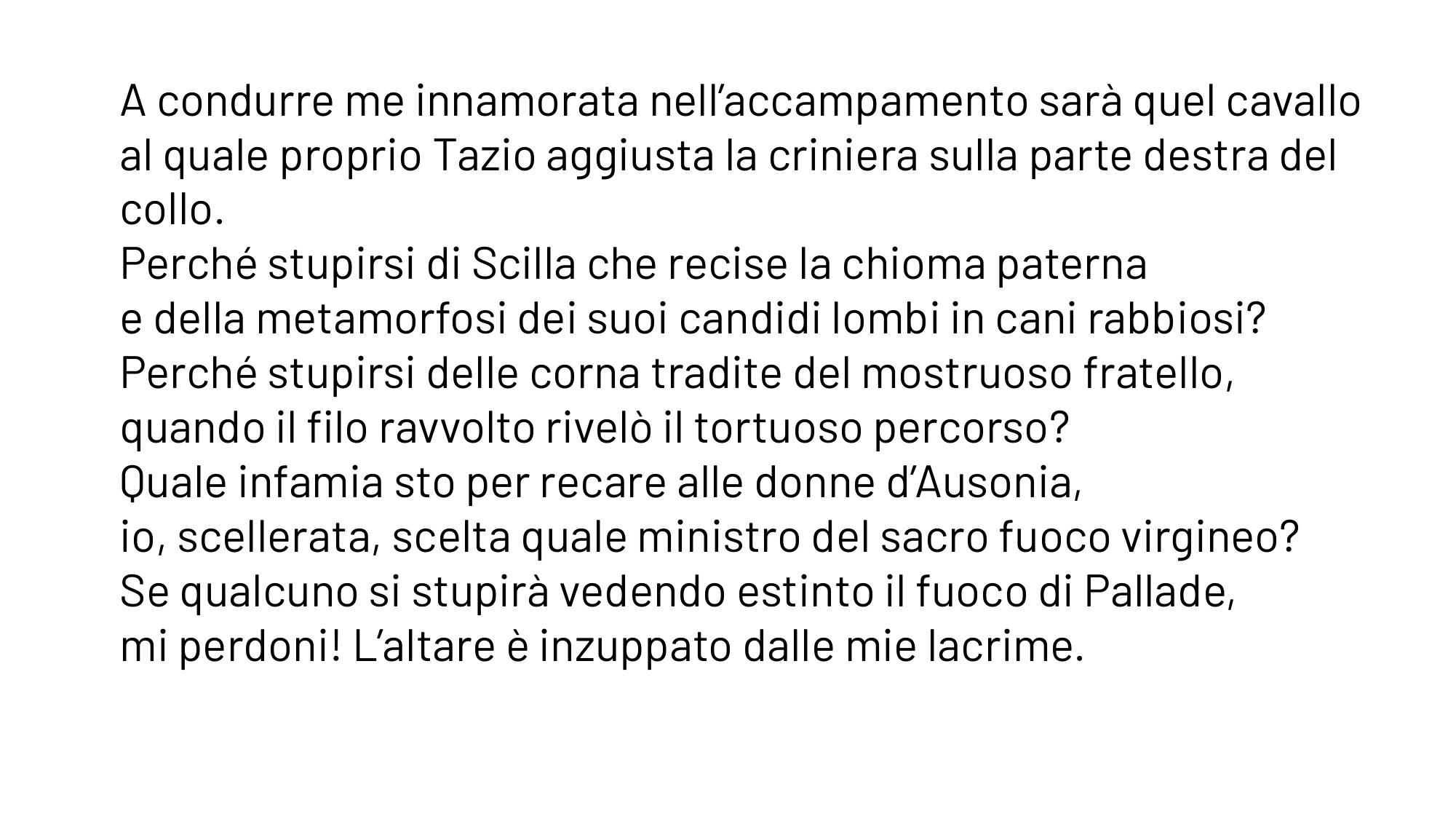

A condurre me innamorata nell’accampamento sarà quel cavallo
al quale proprio Tazio aggiusta la criniera sulla parte destra del collo.
Perché stupirsi di Scilla che recise la chioma paterna
e della metamorfosi dei suoi candidi lombi in cani rabbiosi?
Perché stupirsi delle corna tradite del mostruoso fratello,
quando il filo ravvolto rivelò il tortuoso percorso?
Quale infamia sto per recare alle donne d’Ausonia,
io, scellerata, scelta quale ministro del sacro fuoco virgineo?
Se qualcuno si stupirà vedendo estinto il fuoco di Pallade,
mi perdoni! L’altare è inzuppato dalle mie lacrime.